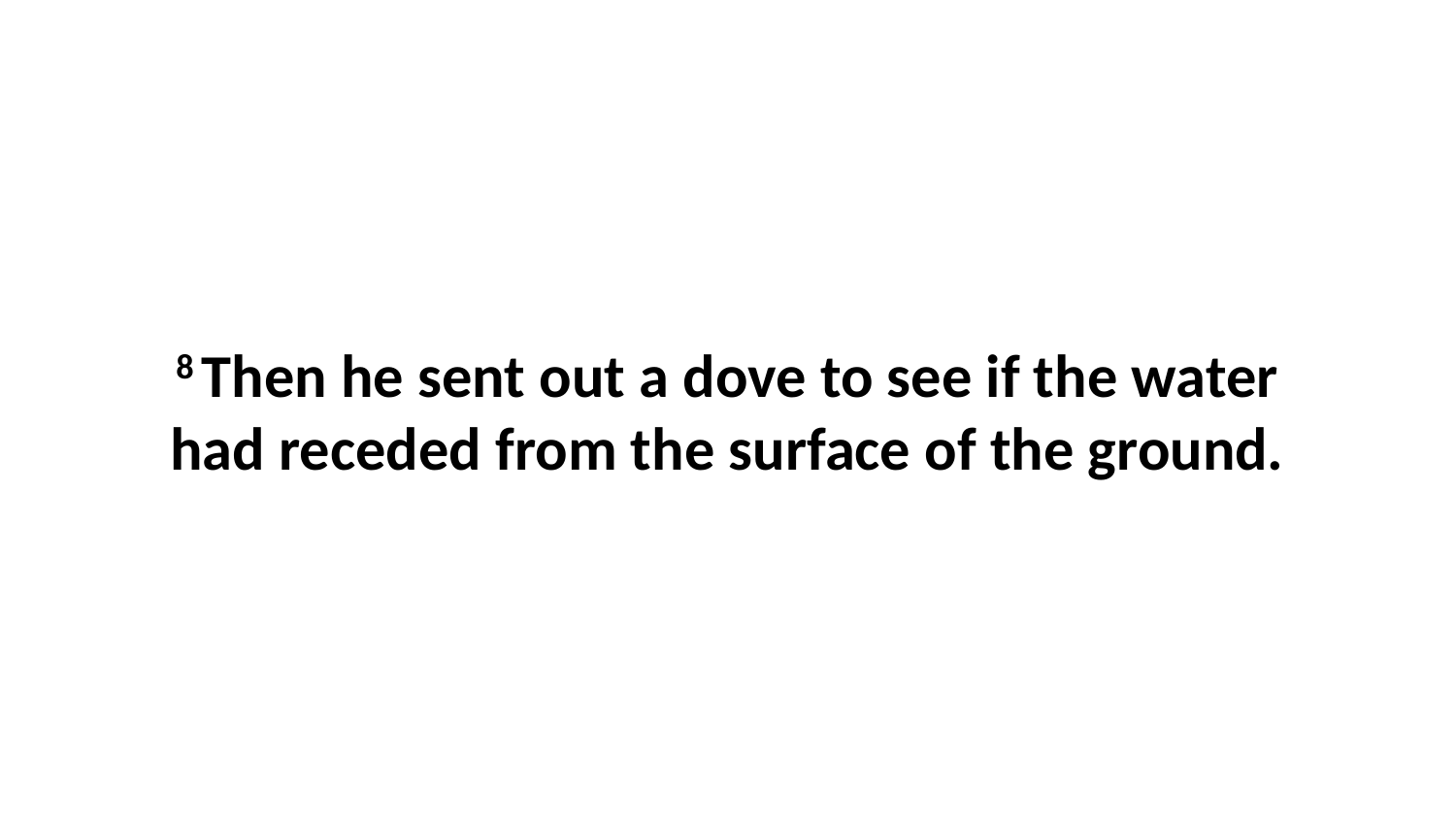

8 Then he sent out a dove to see if the water had receded from the surface of the ground.